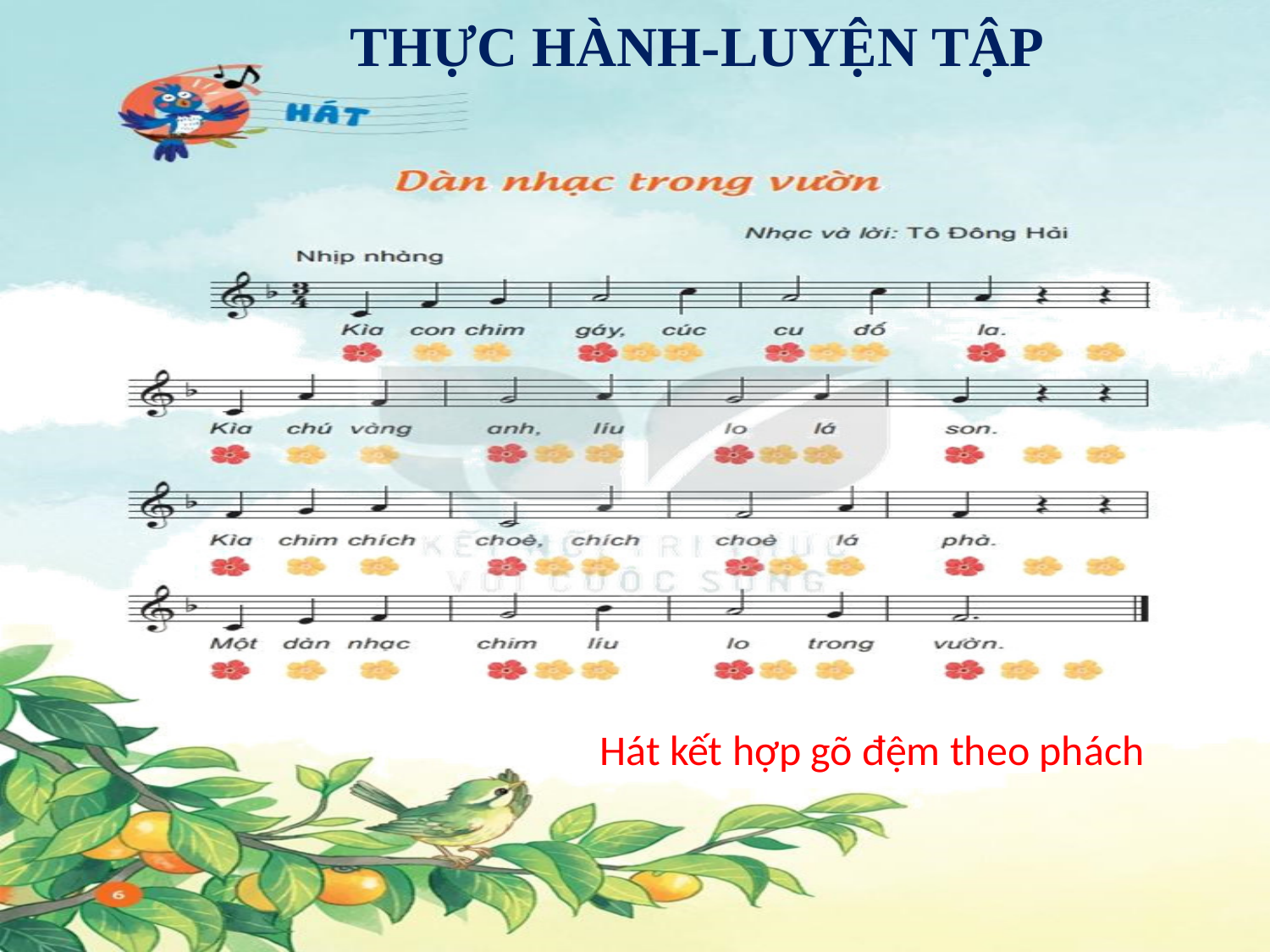

THỰC HÀNH-LUYỆN TẬP
Hát kết hợp gõ đệm theo phách